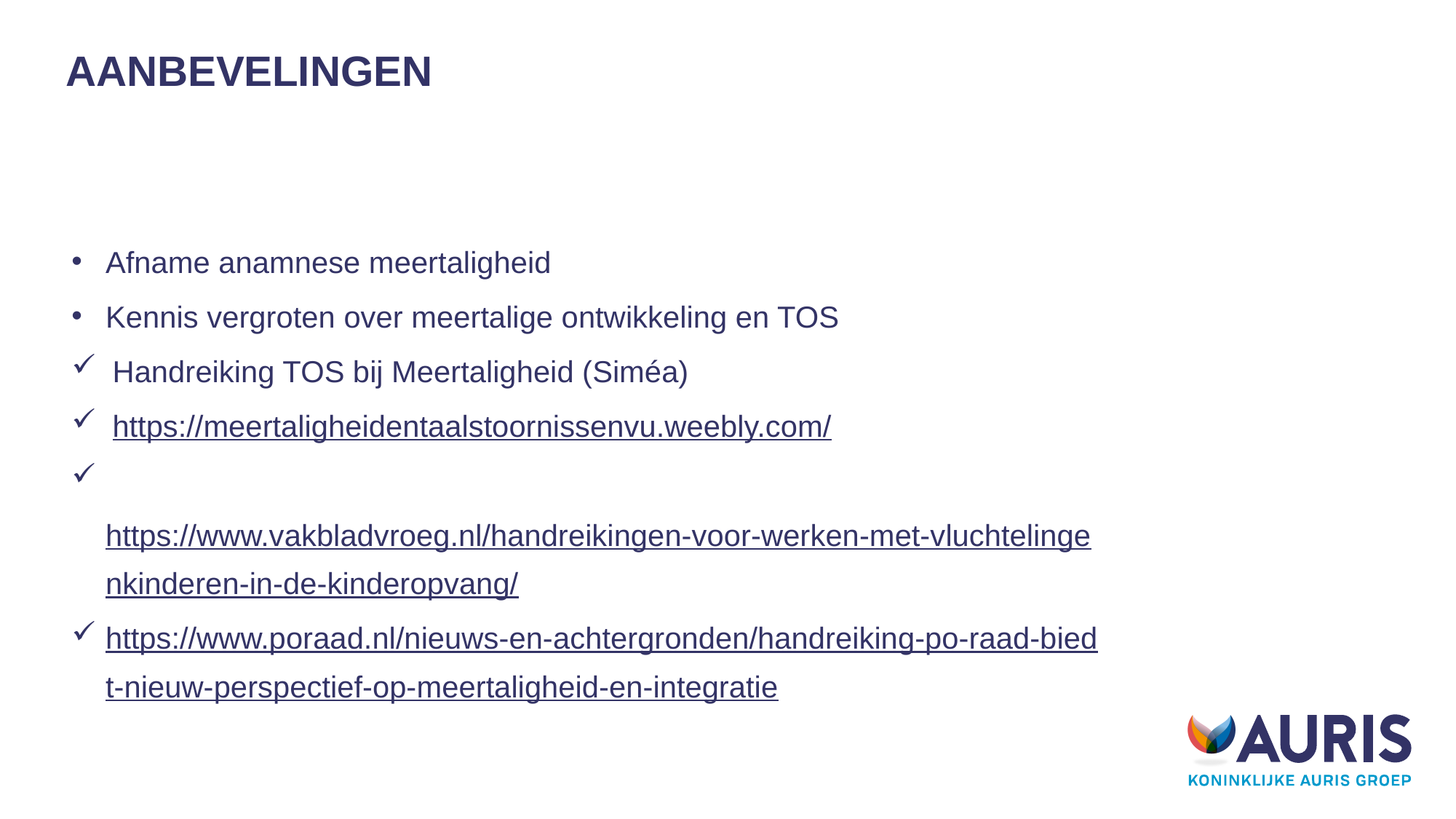

22-06-2020
Diagnostiek bij meertalige kinderen
# Aanbevelingen
Afname anamnese meertaligheid
Kennis vergroten over meertalige ontwikkeling en TOS
Handreiking TOS bij Meertaligheid (Siméa)
https://meertaligheidentaalstoornissenvu.weebly.com/
 https://www.vakbladvroeg.nl/handreikingen-voor-werken-met-vluchtelingenkinderen-in-de-kinderopvang/
https://www.poraad.nl/nieuws-en-achtergronden/handreiking-po-raad-biedt-nieuw-perspectief-op-meertaligheid-en-integratie